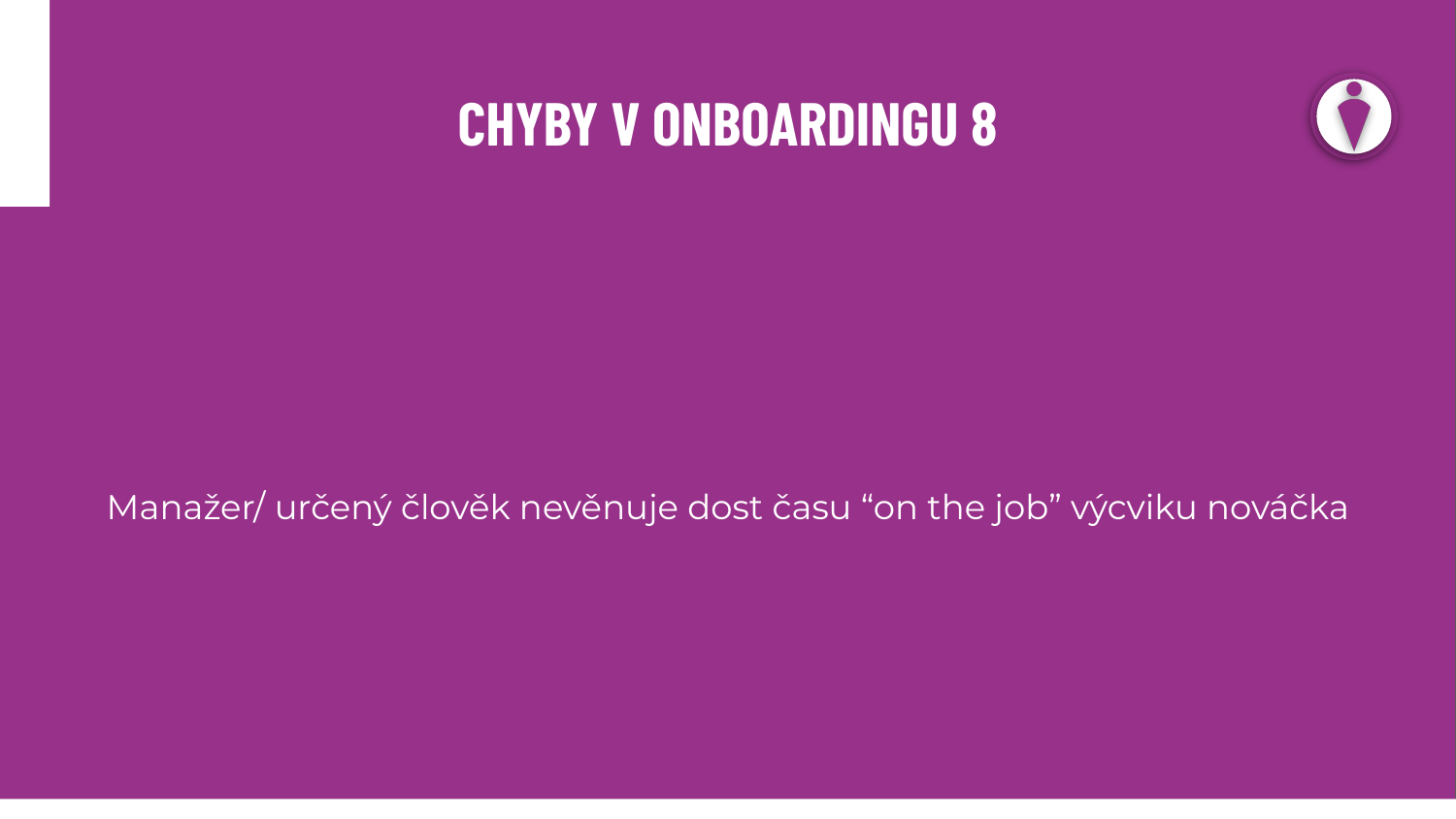

# CHYBY V ONBOARDINGU 8
Manažer/ určený člověk nevěnuje dost času “on the job” výcviku nováčka